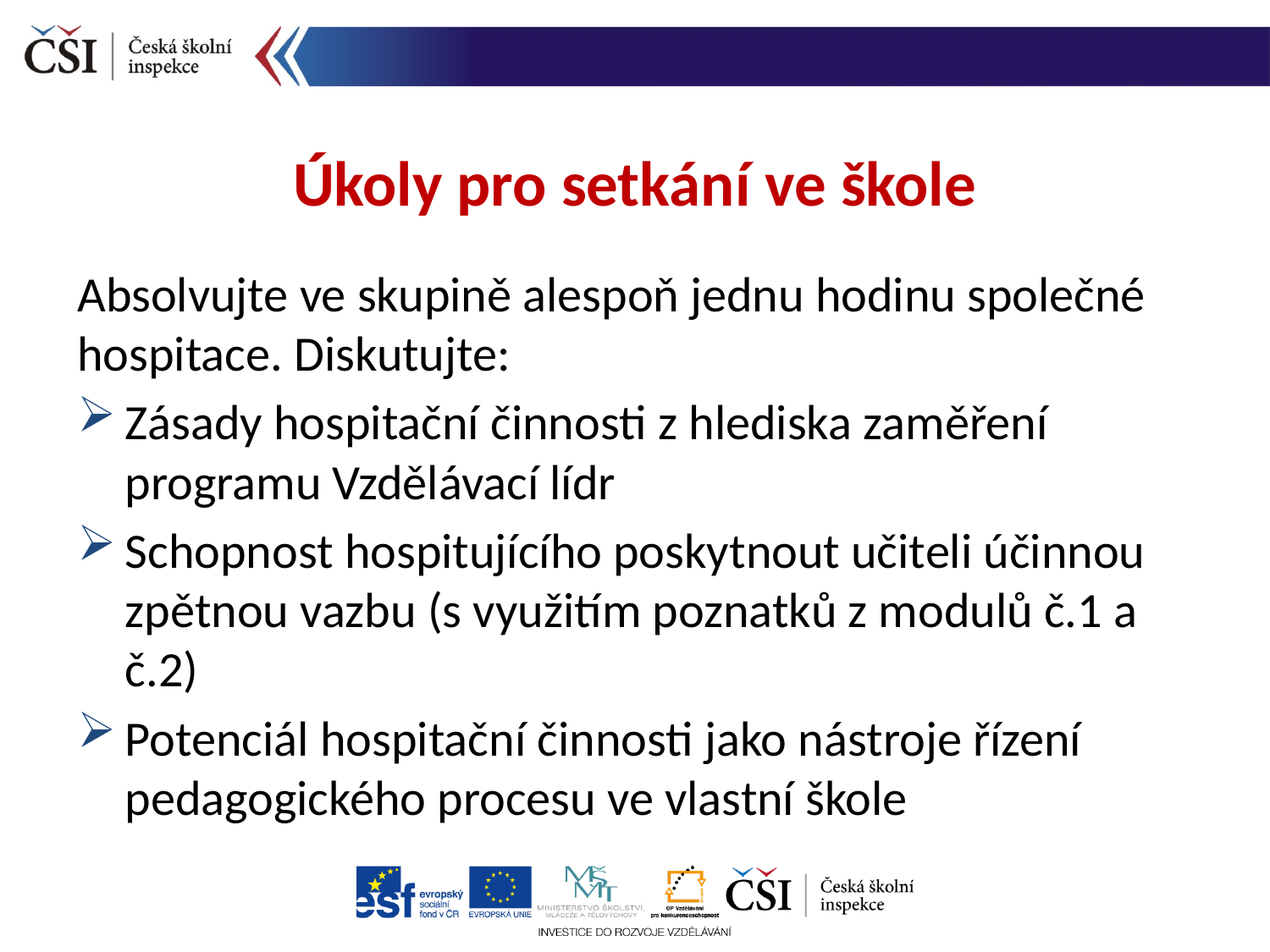

Úkoly pro setkání ve škole

Absolvujte ve skupině alespoň jednu hodinu společné hospitace. Diskutujte:
Zásady hospitační činnosti z hlediska zaměření programu Vzdělávací lídr
Schopnost hospitujícího poskytnout učiteli účinnou zpětnou vazbu (s využitím poznatků z modulů č.1 a č.2)
Potenciál hospitační činnosti jako nástroje řízení pedagogického procesu ve vlastní škole